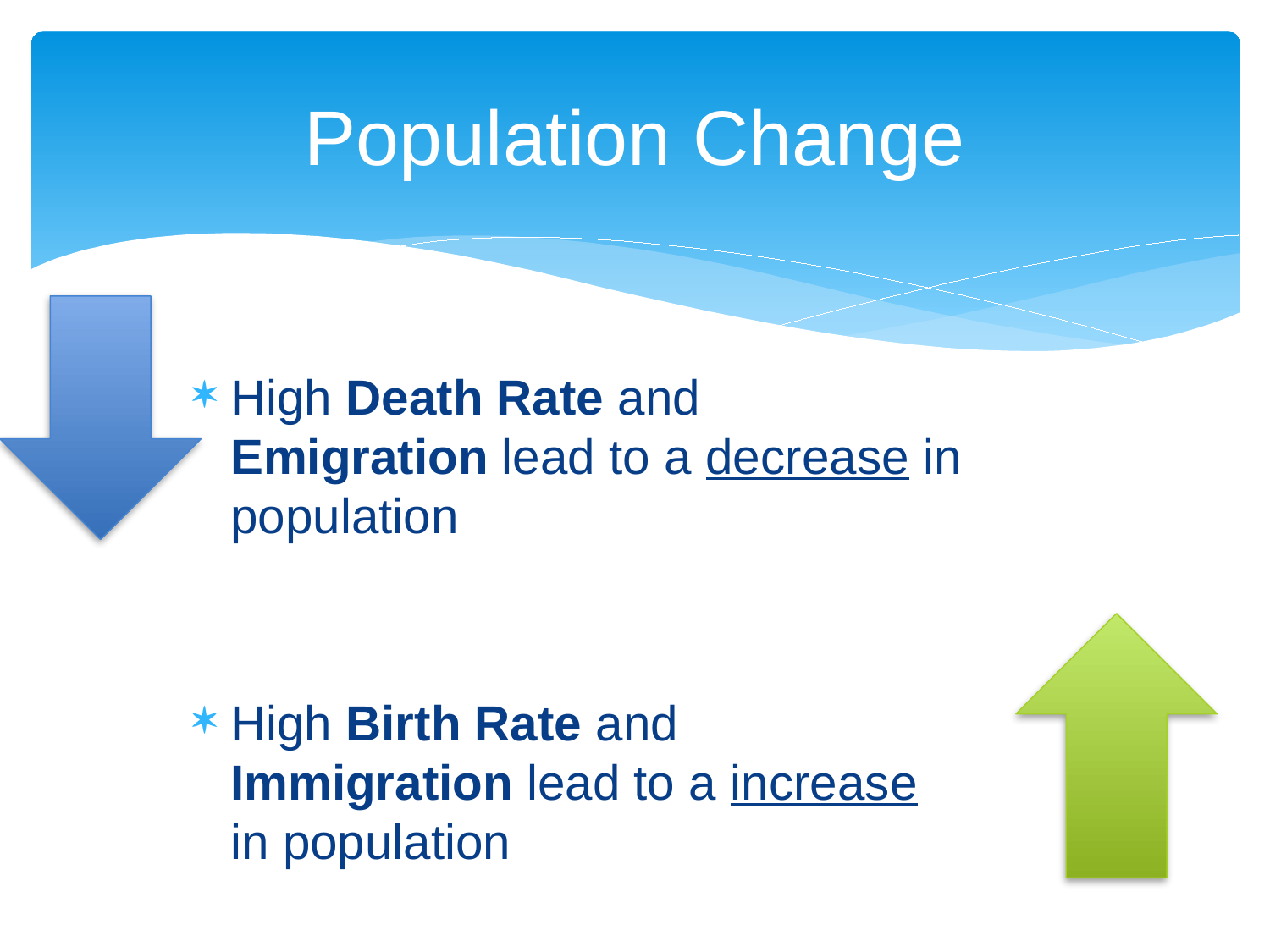

# Population Change

High Death Rate and Emigration lead to a decrease in population

High Birth Rate and Immigration lead to a increase in population